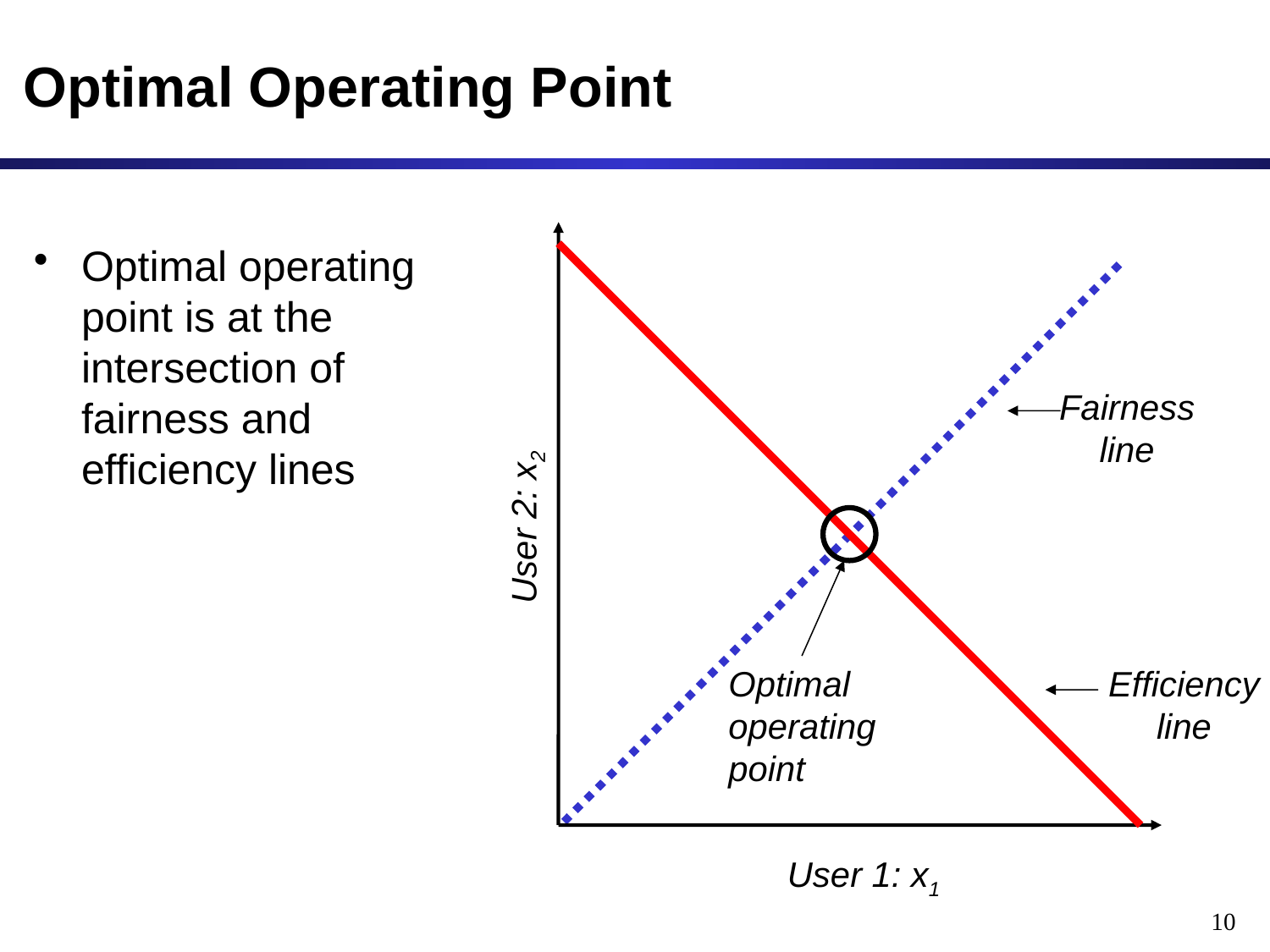

# Optimal Operating Point

Optimal operating point is at the intersection of fairness and efficiency lines

Fairness
line

User 2: x2

Optimal
operating
point
Efficiency
line

User 1: x1
10